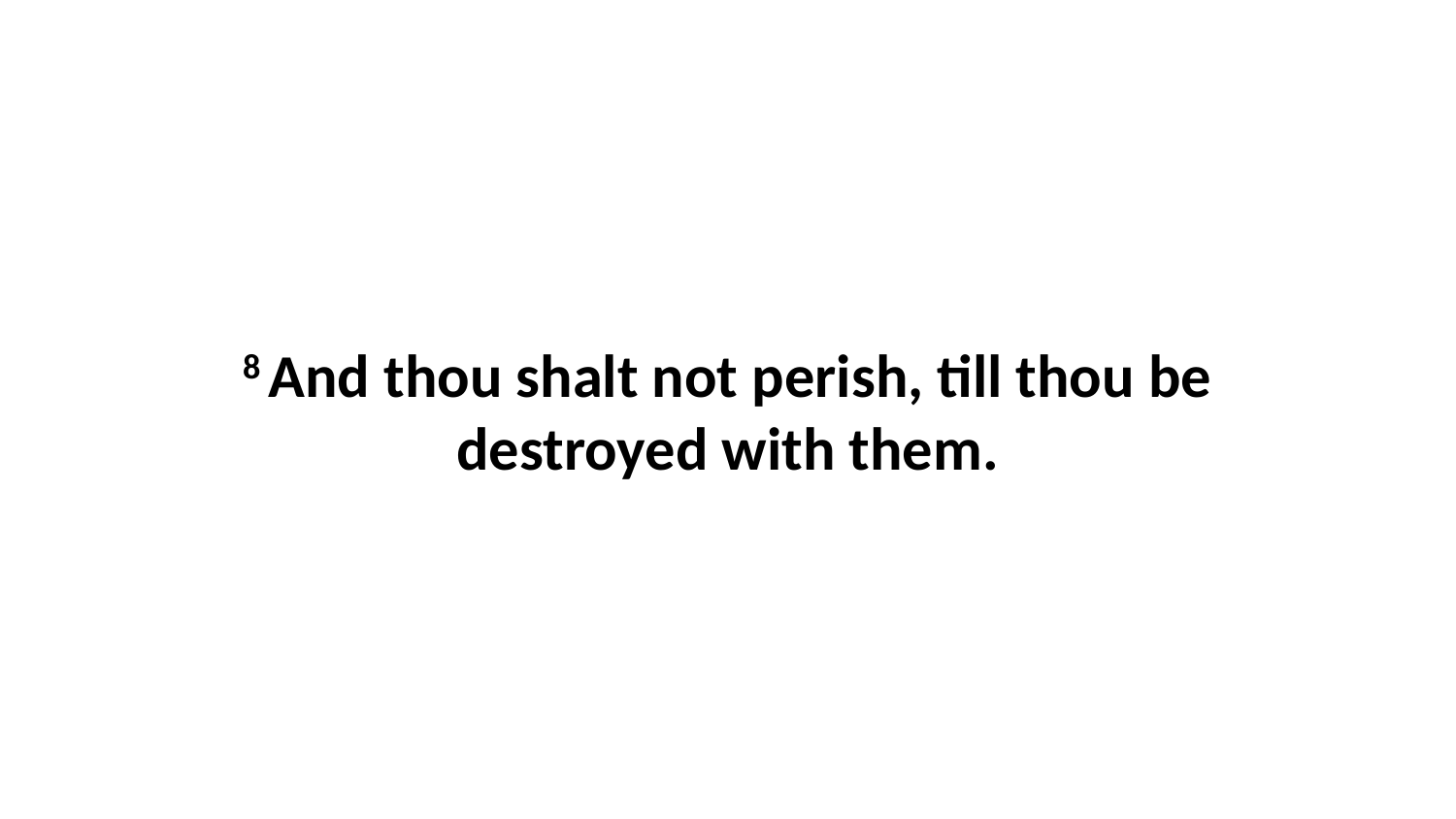

8 And thou shalt not perish, till thou be destroyed with them.